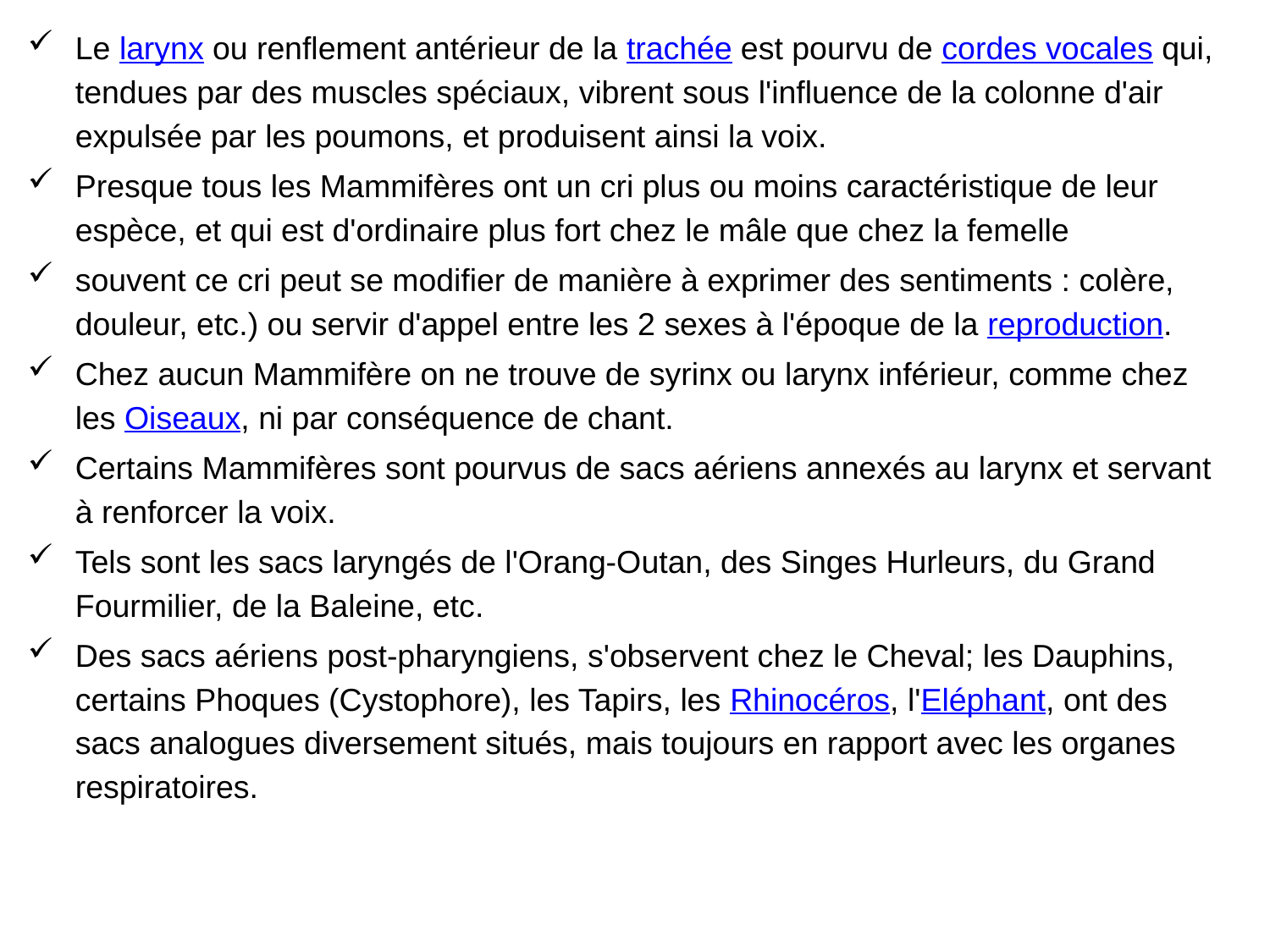

Le larynx ou renflement antérieur de la trachée est pourvu de cordes vocales qui, tendues par des muscles spéciaux, vibrent sous l'influence de la colonne d'air expulsée par les poumons, et produisent ainsi la voix.
Presque tous les Mammifères ont un cri plus ou moins caractéristique de leur espèce, et qui est d'ordinaire plus fort chez le mâle que chez la femelle
souvent ce cri peut se modifier de manière à exprimer des sentiments : colère, douleur, etc.) ou servir d'appel entre les 2 sexes à l'époque de la reproduction.
Chez aucun Mammifère on ne trouve de syrinx ou larynx inférieur, comme chez les Oiseaux, ni par conséquence de chant.
Certains Mammifères sont pourvus de sacs aériens annexés au larynx et servant à renforcer la voix.
Tels sont les sacs laryngés de l'Orang-Outan, des Singes Hurleurs, du Grand Fourmilier, de la Baleine, etc.
Des sacs aériens post-pharyngiens, s'observent chez le Cheval; les Dauphins, certains Phoques (Cystophore), les Tapirs, les Rhinocéros, l'Eléphant, ont des sacs analogues diversement situés, mais toujours en rapport avec les organes respiratoires.